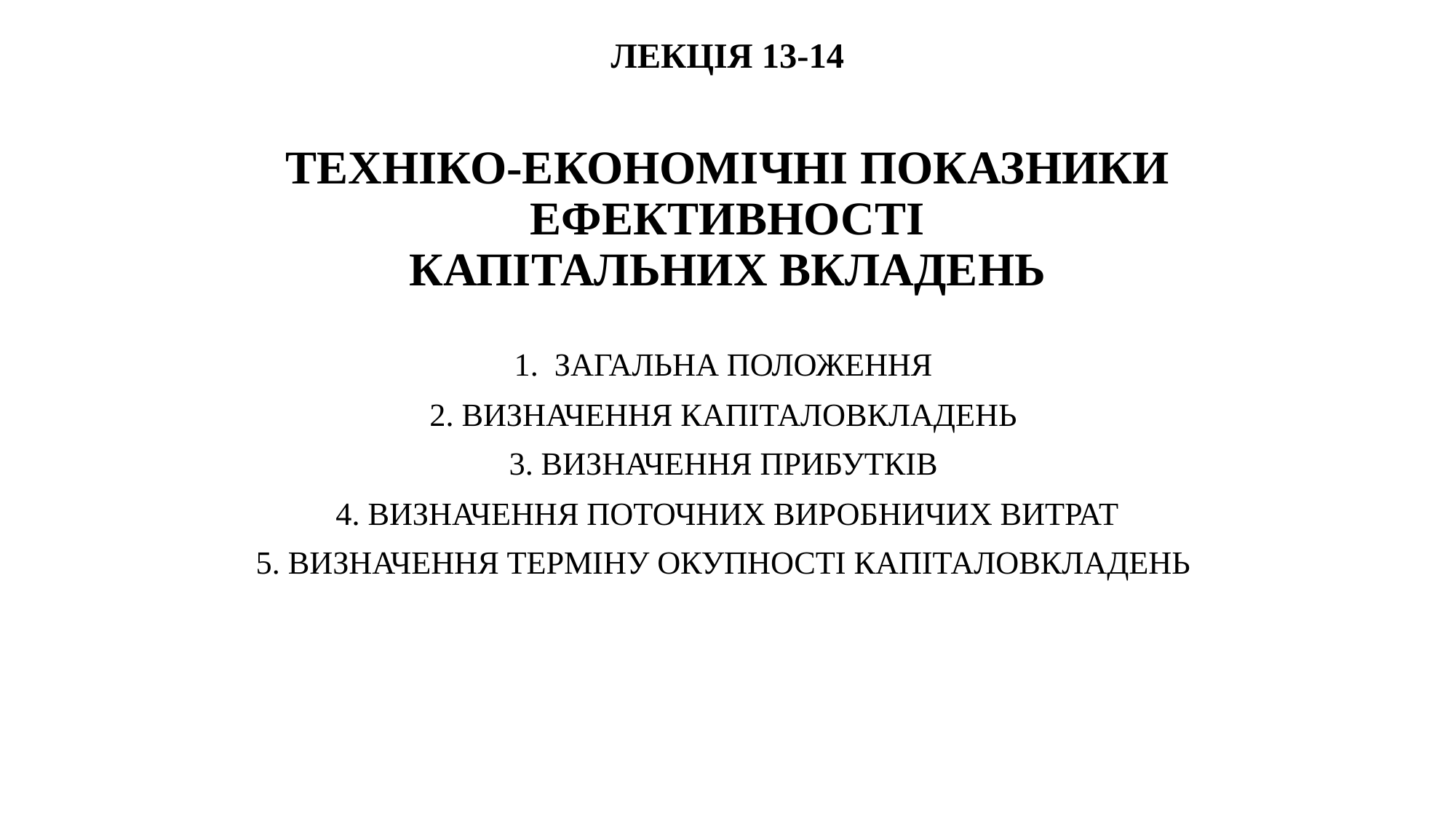

ЛЕКЦІЯ 13-14

ТЕХНІКО-ЕКОНОМІЧНІ ПОКАЗНИКИ ЕФЕКТИВНОСТІ
КАПІТАЛЬНИХ ВКЛАДЕНЬ
1.  ЗАГАЛЬНА ПОЛОЖЕННЯ
2. ВИЗНАЧЕННЯ КАПІТАЛОВКЛАДЕНЬ
3. ВИЗНАЧЕННЯ ПРИБУТКІВ
4. ВИЗНАЧЕННЯ ПОТОЧНИХ ВИРОБНИЧИХ ВИТРАТ
5. ВИЗНАЧЕННЯ ТЕРМІНУ ОКУПНОСТІ КАПІТАЛОВКЛАДЕНЬ